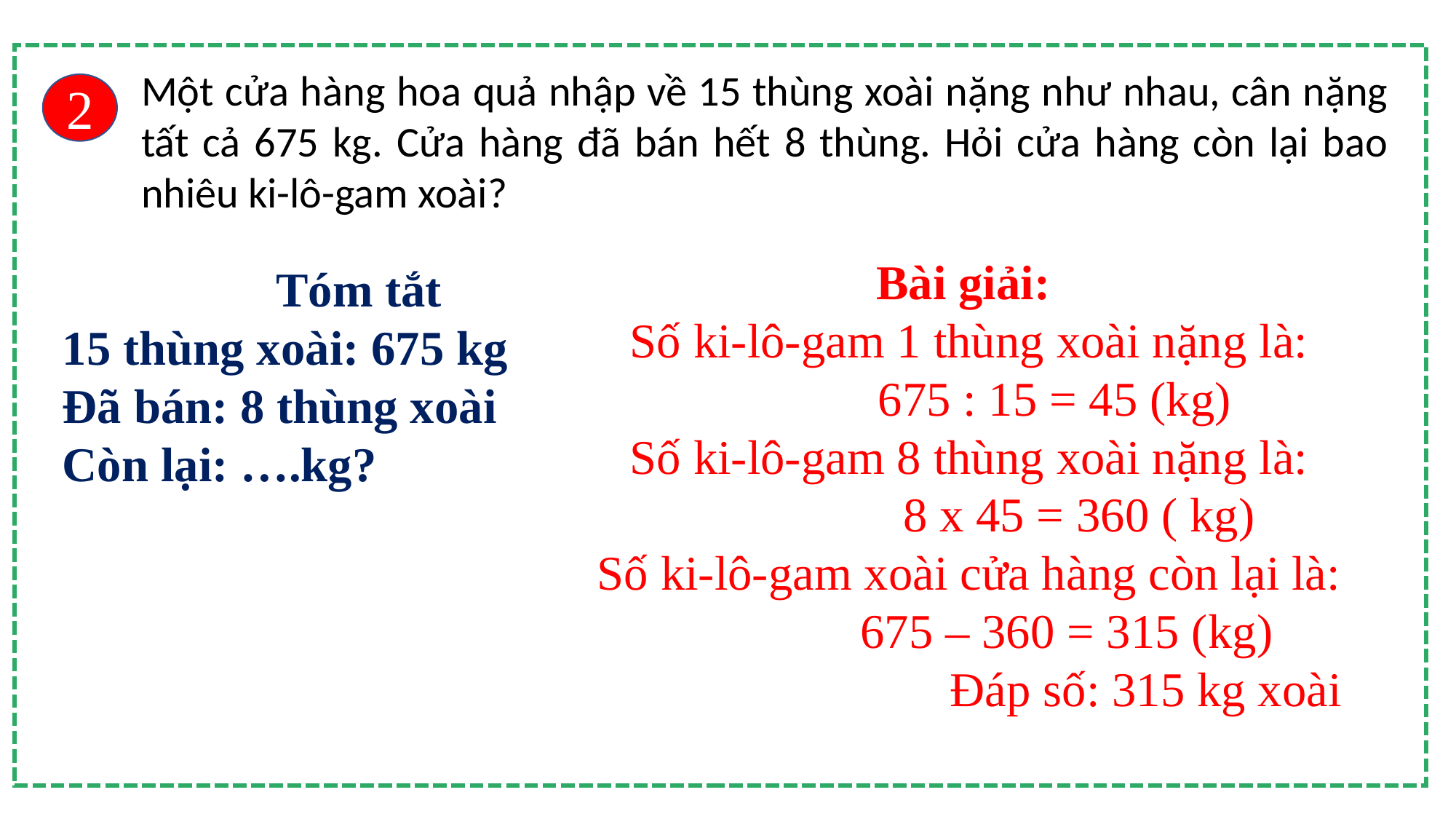

Một cửa hàng hoa quả nhập về 15 thùng xoài nặng như nhau, cân nặng tất cả 675 kg. Cửa hàng đã bán hết 8 thùng. Hỏi cửa hàng còn lại bao nhiêu ki-lô-gam xoài?
2
Bài giải:
 Số ki-lô-gam 1 thùng xoài nặng là:
               675 : 15 = 45 (kg)
 Số ki-lô-gam 8 thùng xoài nặng là:
                   8 x 45 = 360 ( kg)
 Số ki-lô-gam xoài cửa hàng còn lại là:
                 675 – 360 = 315 (kg)
                              Đáp số: 315 kg xoài
Tóm tắt
15 thùng xoài: 675 kg
Đã bán: 8 thùng xoài
Còn lại: ….kg?